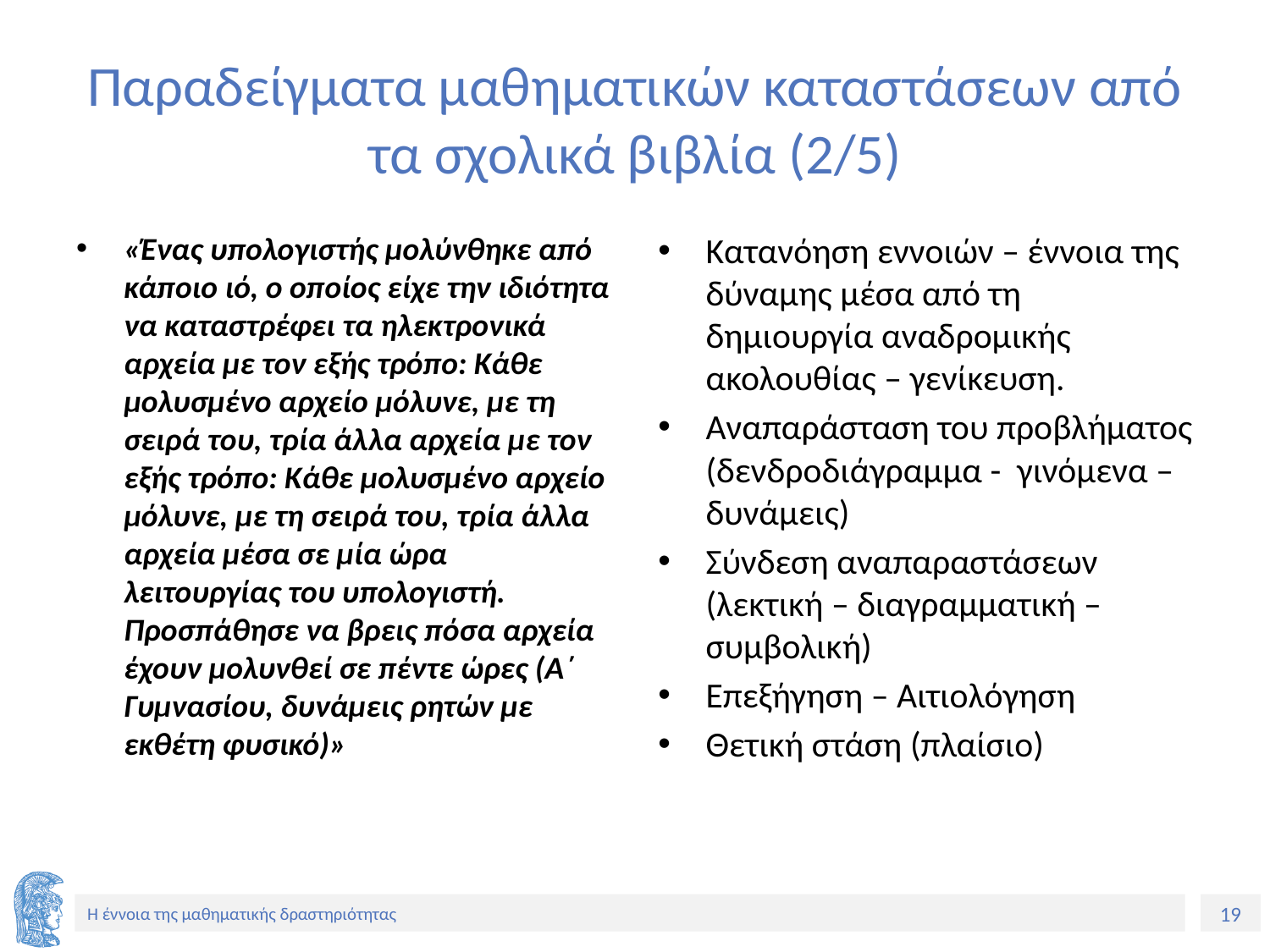

# Παραδείγματα μαθηματικών καταστάσεων από τα σχολικά βιβλία (2/5)
«Ένας υπολογιστής μολύνθηκε από κάποιο ιό, ο οποίος είχε την ιδιότητα να καταστρέφει τα ηλεκτρονικά αρχεία με τον εξής τρόπο: Κάθε μολυσμένο αρχείο μόλυνε, με τη σειρά του, τρία άλλα αρχεία με τον εξής τρόπο: Κάθε μολυσμένο αρχείο μόλυνε, με τη σειρά του, τρία άλλα αρχεία μέσα σε μία ώρα λειτουργίας του υπολογιστή. Προσπάθησε να βρεις πόσα αρχεία έχουν μολυνθεί σε πέντε ώρες (Α΄ Γυμνασίου, δυνάμεις ρητών με εκθέτη φυσικό)»

Κατανόηση εννοιών – έννοια της δύναμης μέσα από τη δημιουργία αναδρομικής ακολουθίας – γενίκευση.
Αναπαράσταση του προβλήματος (δενδροδιάγραμμα -  γινόμενα – δυνάμεις)
Σύνδεση αναπαραστάσεων (λεκτική – διαγραμματική – συμβολική)
Επεξήγηση – Αιτιολόγηση
Θετική στάση (πλαίσιο)